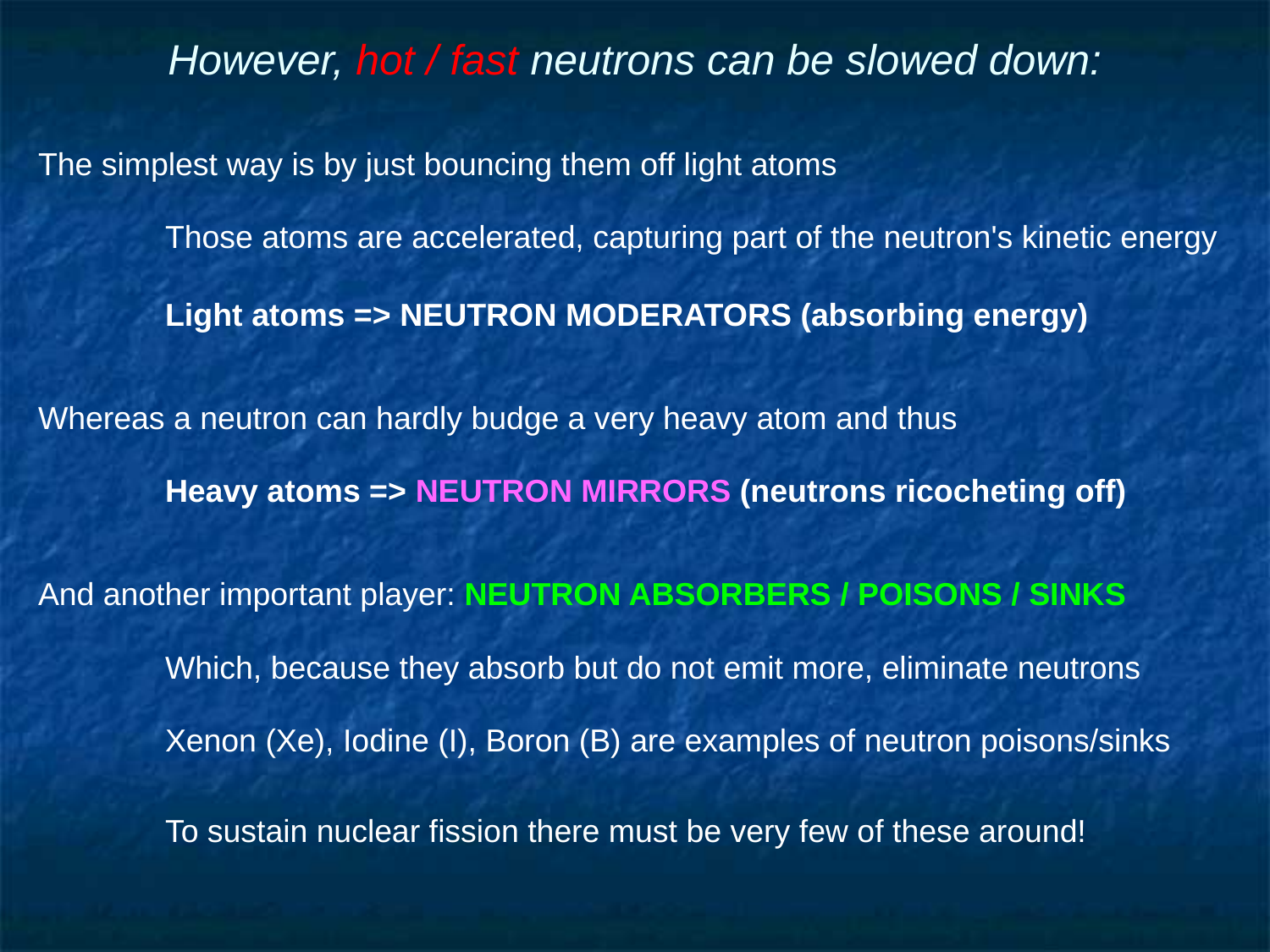

# However, hot / fast neutrons can be slowed down:
The simplest way is by just bouncing them off light atoms

	Those atoms are accelerated, capturing part of the neutron's kinetic energy

	Light atoms => NEUTRON MODERATORS (absorbing energy)

Whereas a neutron can hardly budge a very heavy atom and thus

	Heavy atoms => NEUTRON MIRRORS (neutrons ricocheting off)

And another important player: NEUTRON ABSORBERS / POISONS / SINKS

	Which, because they absorb but do not emit more, eliminate neutrons

	Xenon (Xe), Iodine (I), Boron (B) are examples of neutron poisons/sinks

	To sustain nuclear fission there must be very few of these around!